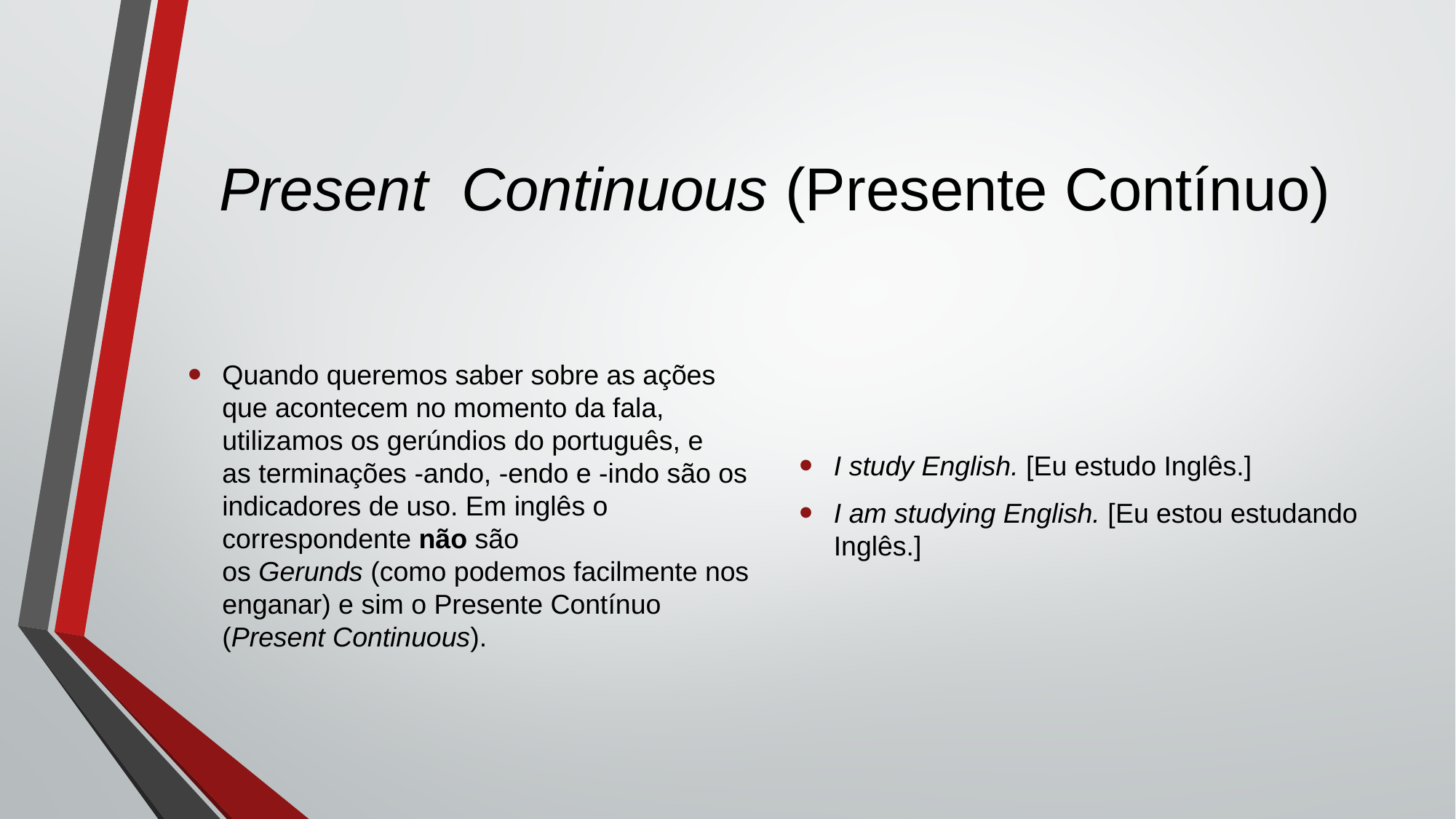

# Present  Continuous (Presente Contínuo)
Quando queremos saber sobre as ações que acontecem no momento da fala, utilizamos os gerúndios do português, e as terminações -ando, -endo e -indo são os indicadores de uso. Em inglês o correspondente não são os Gerunds (como podemos facilmente nos enganar) e sim o Presente Contínuo (Present Continuous).
I study English. [Eu estudo Inglês.]
I am studying English. [Eu estou estudando Inglês.]